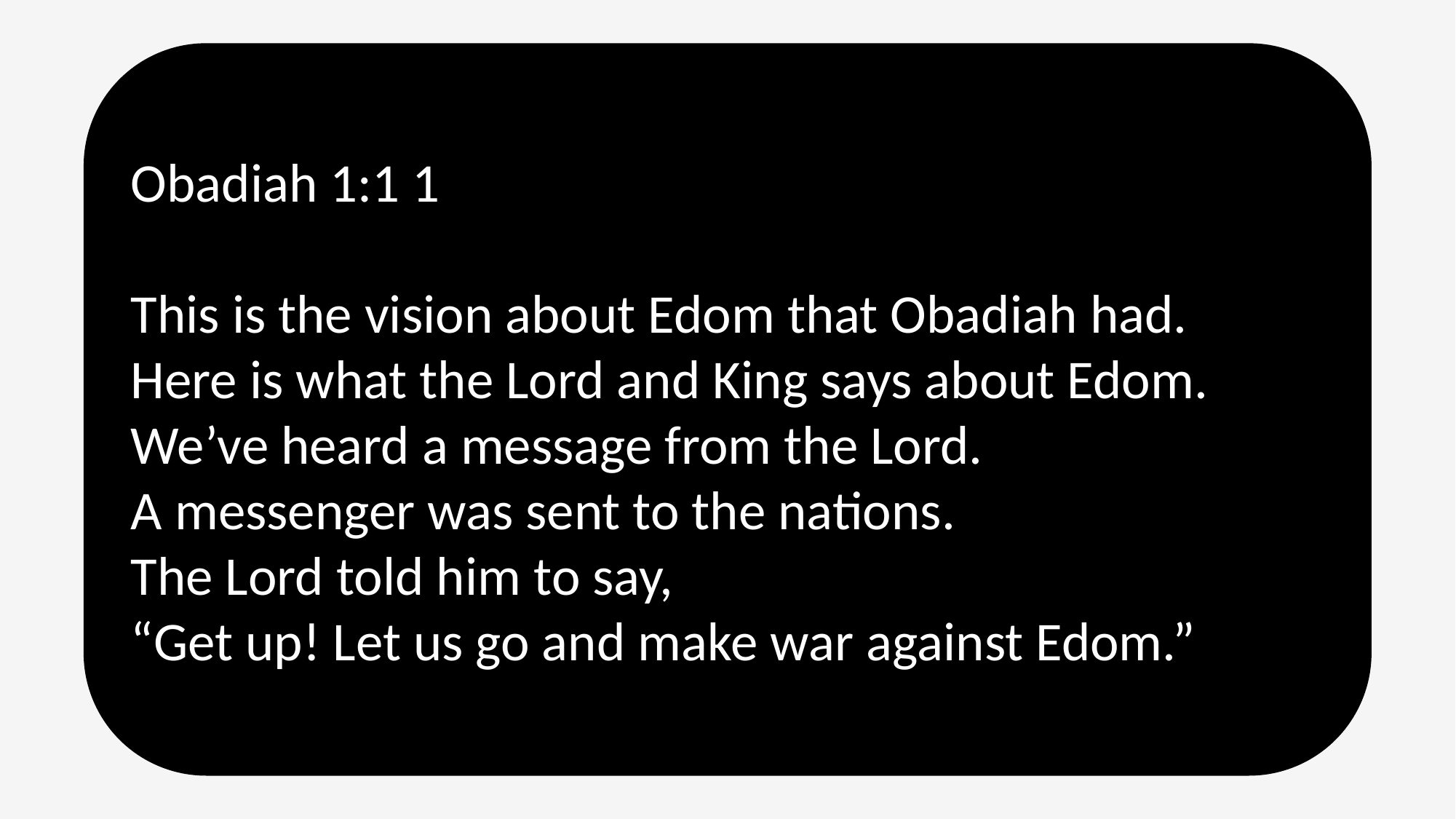

Obadiah 1:1 1

This is the vision about Edom that Obadiah had.
Here is what the Lord and King says about Edom.
We’ve heard a message from the Lord.
A messenger was sent to the nations.
The Lord told him to say,
“Get up! Let us go and make war against Edom.”